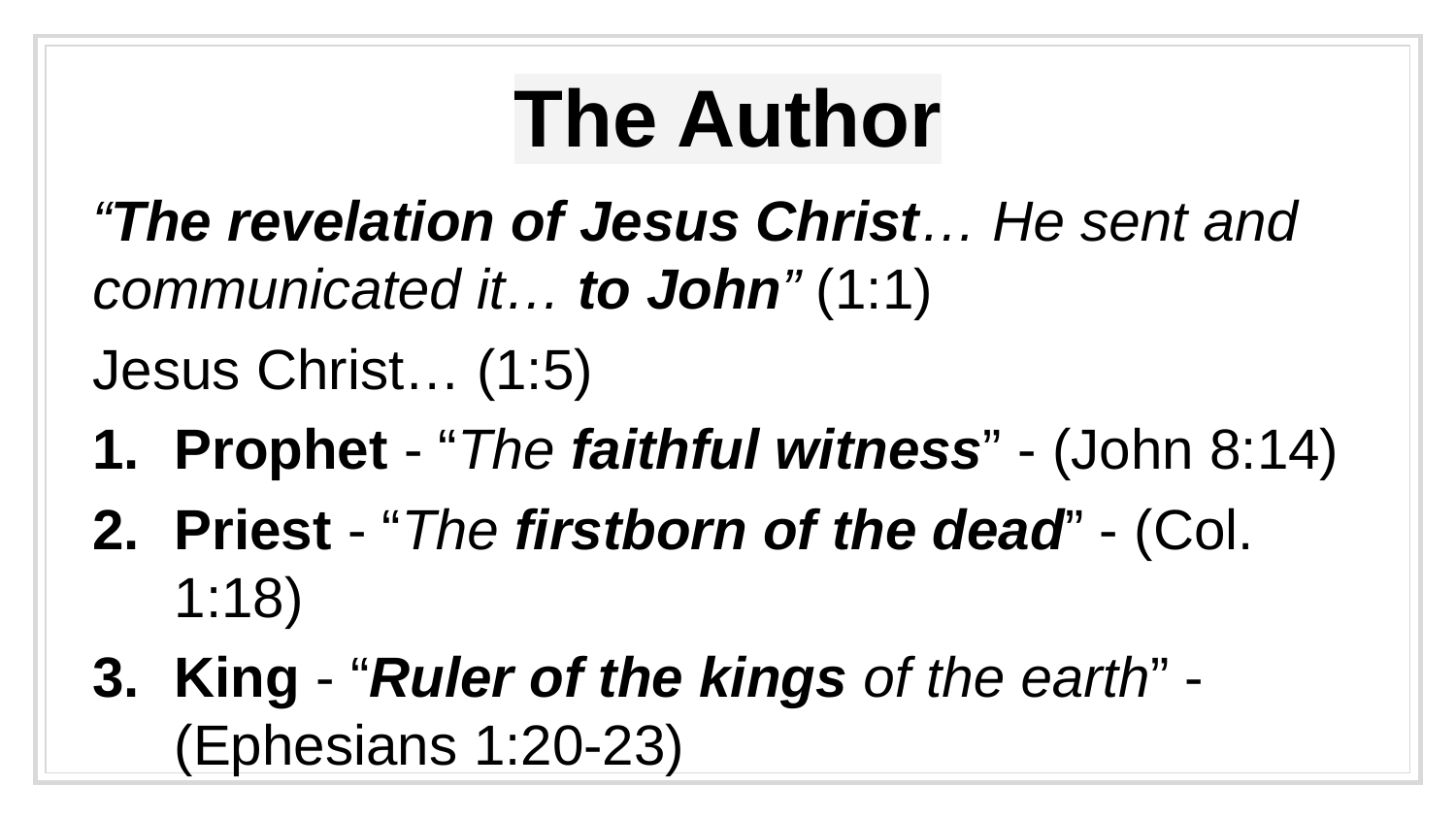

# The Author
“The revelation of Jesus Christ… He sent and communicated it… to John” (1:1)
Jesus Christ… (1:5)
Prophet - “The faithful witness” - (John 8:14)
Priest - “The firstborn of the dead” - (Col. 1:18)
King - “Ruler of the kings of the earth” - (Ephesians 1:20-23)